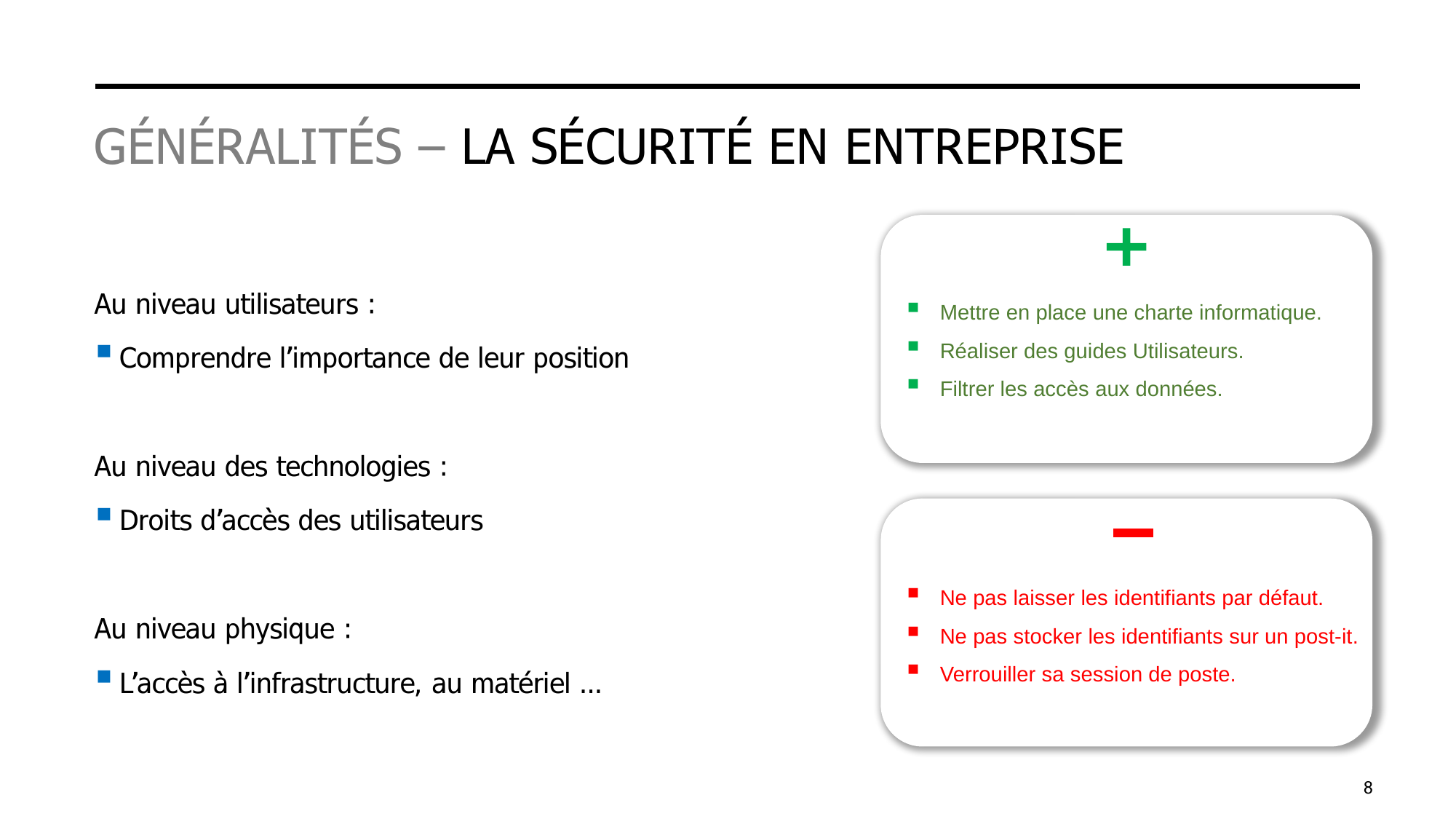

# Généralités – La sécurité en entreprise

Mettre en place une charte informatique.
Réaliser des guides Utilisateurs.
Filtrer les accès aux données.
Au niveau utilisateurs :
Comprendre l’importance de leur position

Au niveau des technologies :
Droits d’accès des utilisateurs

Au niveau physique :
L’accès à l’infrastructure, au matériel …

Ne pas laisser les identifiants par défaut.
Ne pas stocker les identifiants sur un post-it.
Verrouiller sa session de poste.
8